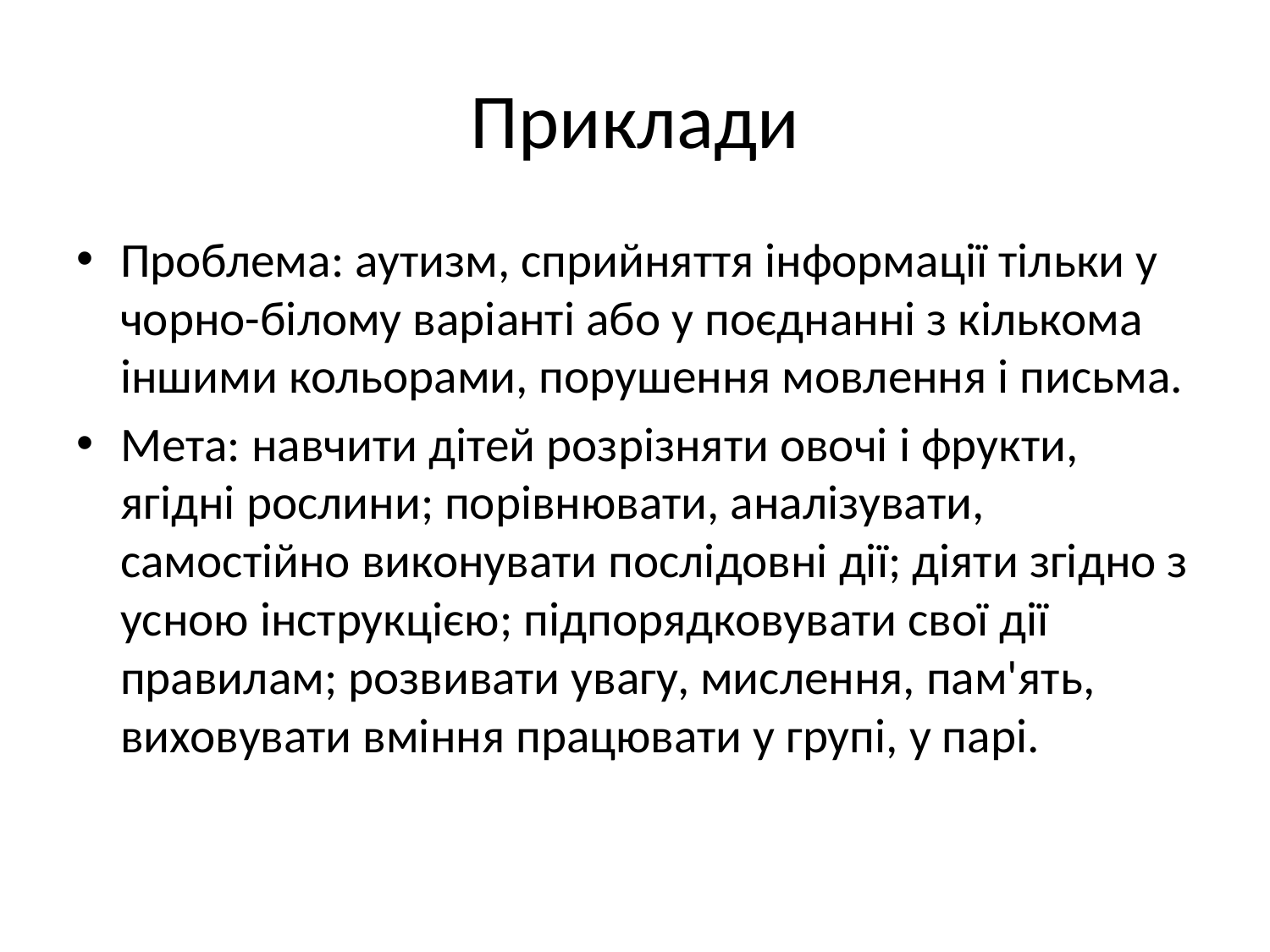

# Приклади
Проблема: аутизм, сприйняття інформації тільки у чорно-білому варіанті або у поєднанні з кількома іншими кольорами, порушення мовлення і письма.
Мета: навчити дітей розрізняти овочі і фрукти, ягідні рослини; порівнювати, аналізувати, самостійно виконувати послідовні дії; діяти згідно з усною інструкцією; підпорядковувати свої дії правилам; розвивати увагу, мислення, пам'ять, виховувати вміння працювати у групі, у парі.